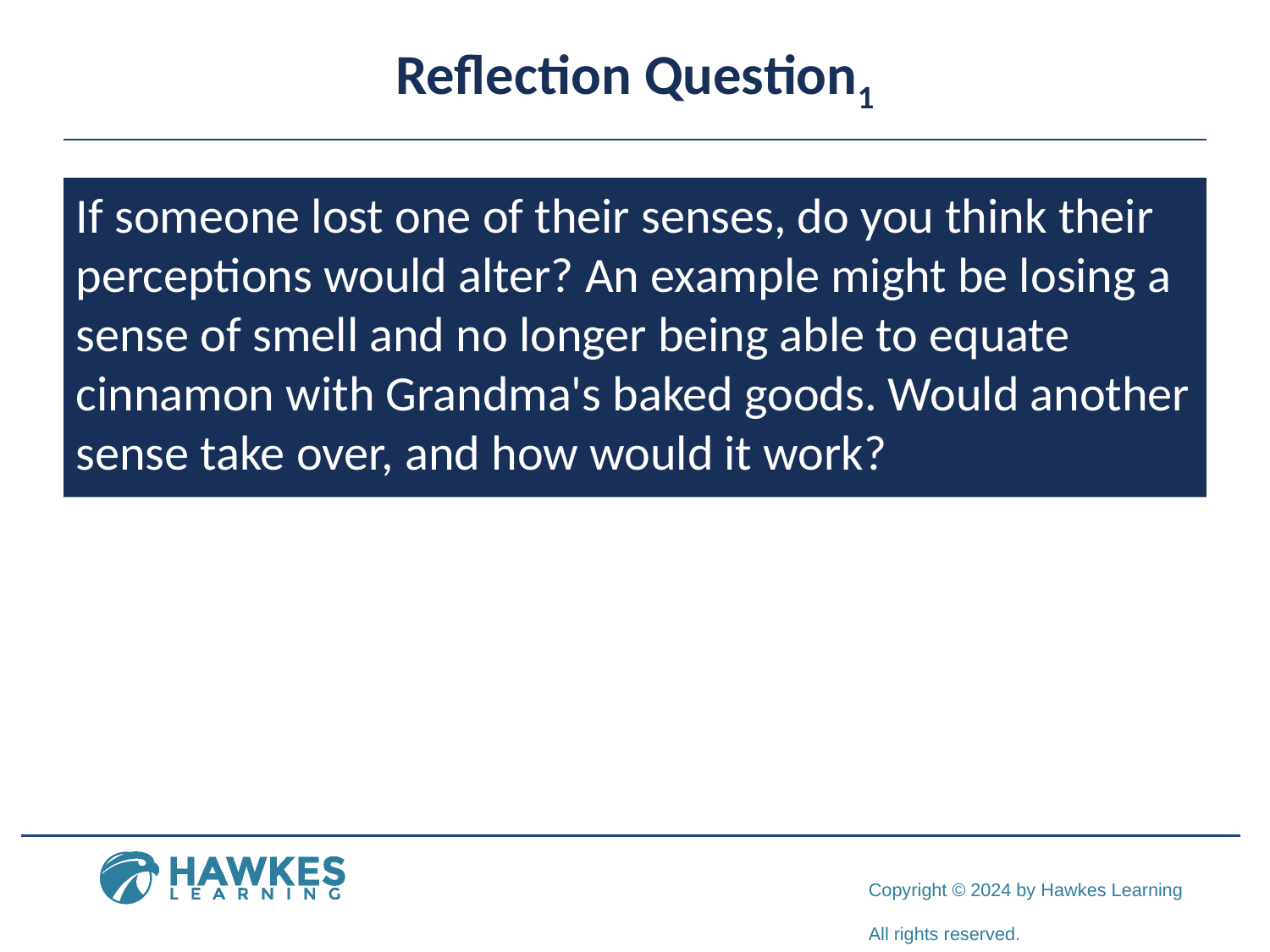

# Reflection Question1
If someone lost one of their senses, do you think their perceptions would alter? An example might be losing a sense of smell and no longer being able to equate cinnamon with Grandma's baked goods. Would another sense take over, and how would it work?